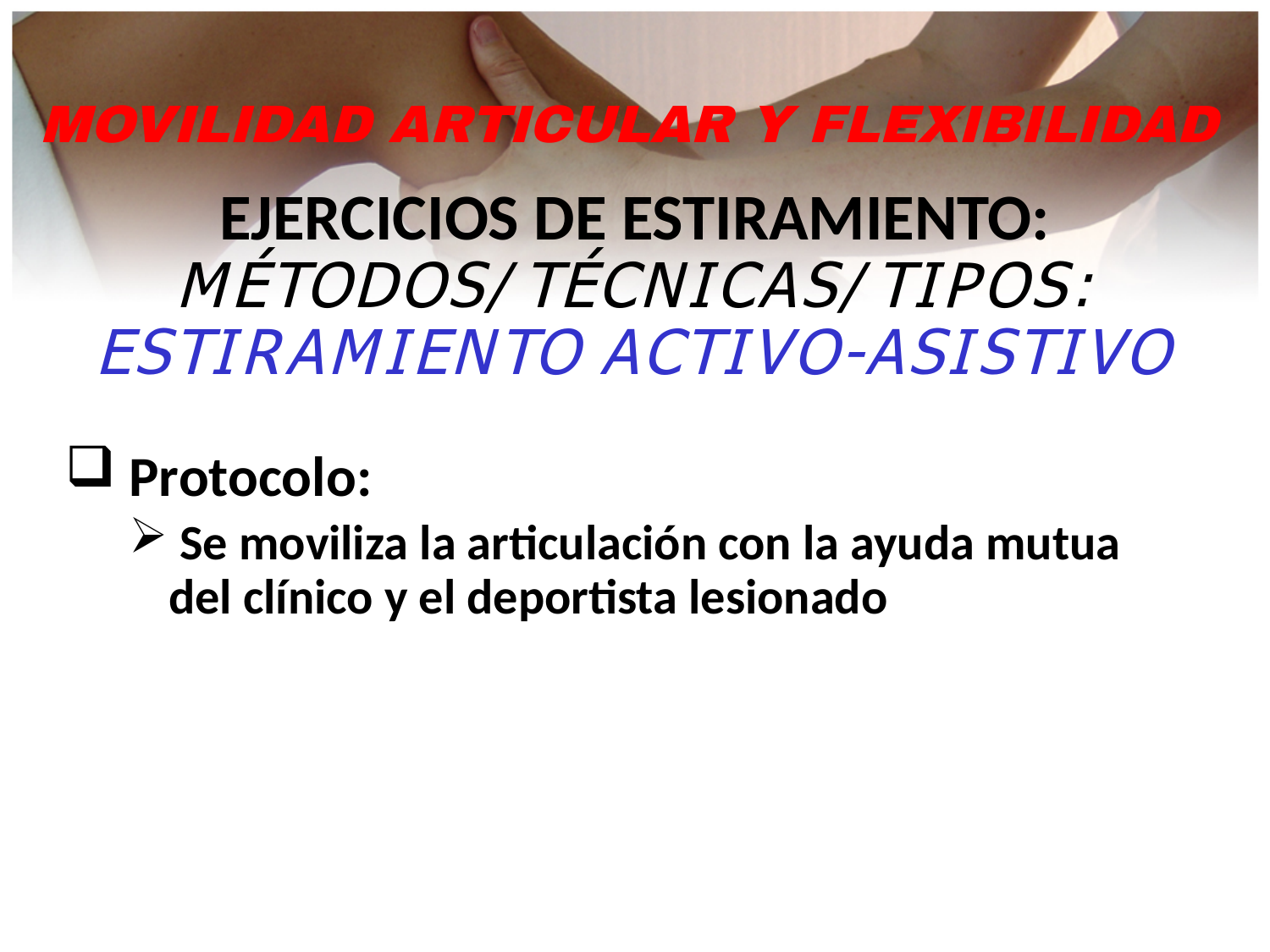

MOVILIDAD ARTICULAR Y FLEXIBILIDAD
EJERCICIOS DE ESTIRAMIENTO:
MÉTODOS/TÉCNICAS/TIPOS:
ESTIRAMIENTO ACTIVO-ASISTIVO
 Protocolo:
 Se moviliza la articulación con la ayuda mutua del clínico y el deportista lesionado